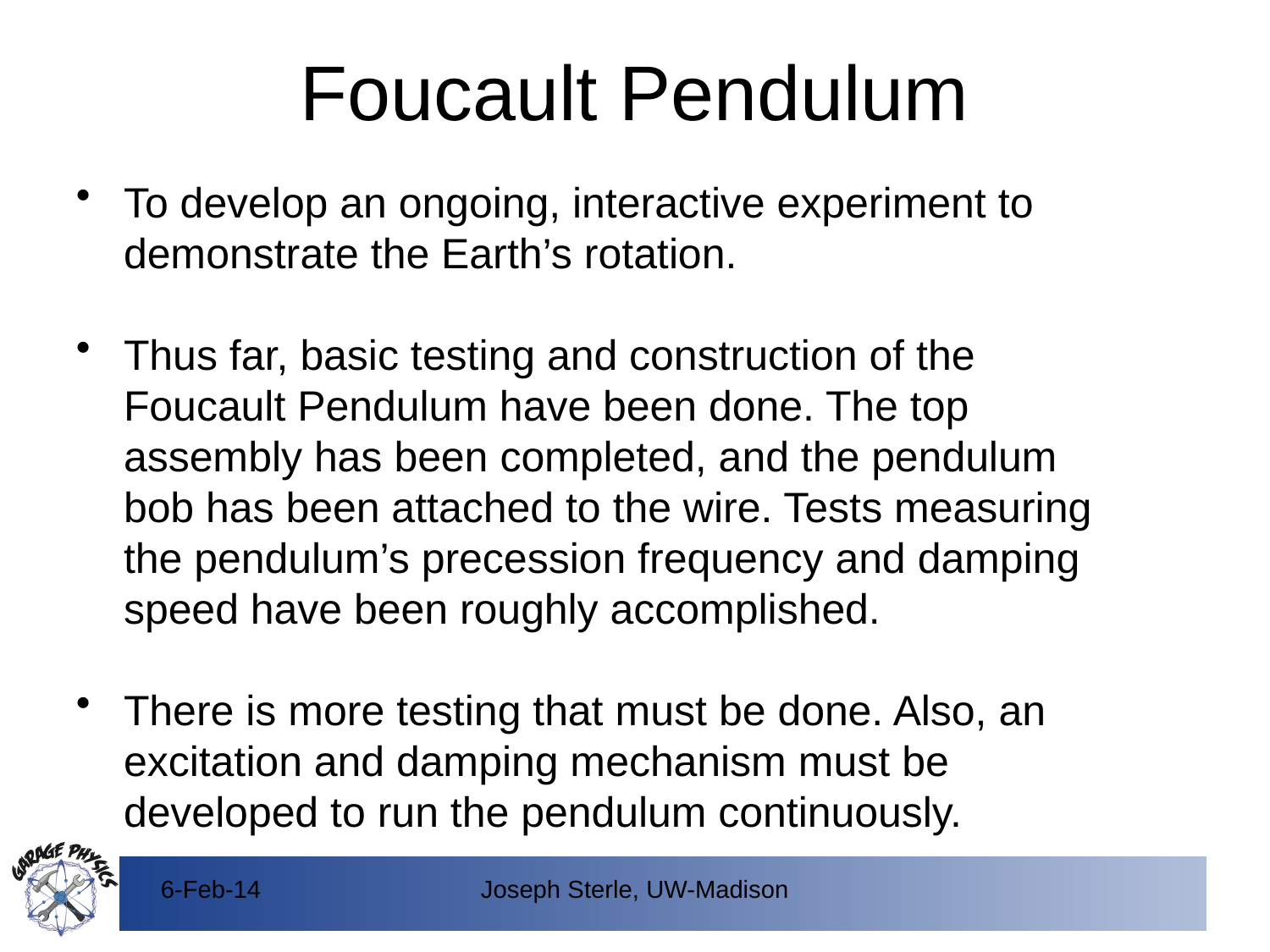

# Foucault Pendulum
To develop an ongoing, interactive experiment to demonstrate the Earth’s rotation.

Thus far, basic testing and construction of the Foucault Pendulum have been done. The top assembly has been completed, and the pendulum bob has been attached to the wire. Tests measuring the pendulum’s precession frequency and damping speed have been roughly accomplished.

There is more testing that must be done. Also, an excitation and damping mechanism must be developed to run the pendulum continuously.
6-Feb-14
Joseph Sterle, UW-Madison